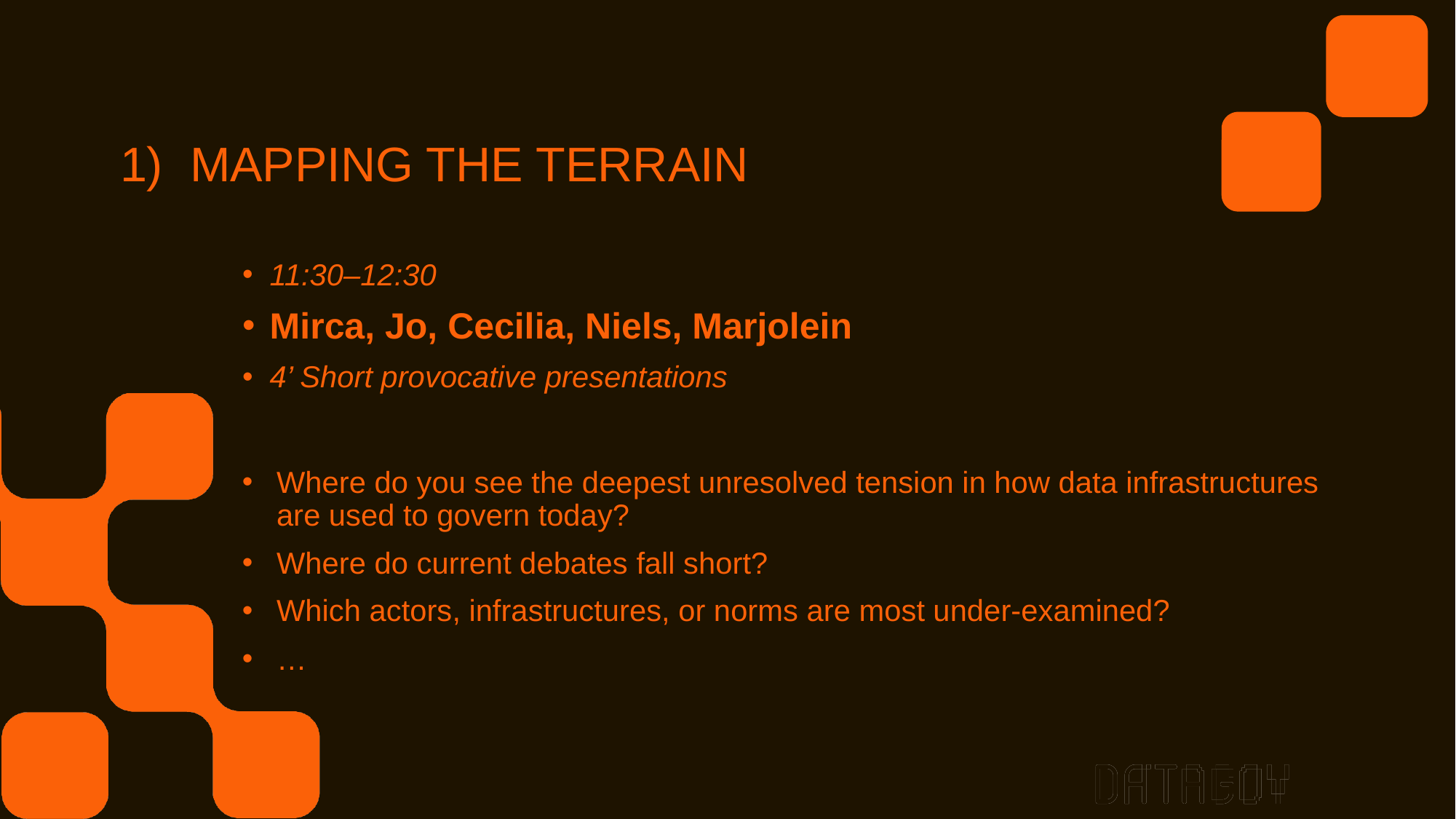

1)  MAPPING THE TERRAIN
11:30–12:30
Mirca, Jo, Cecilia, Niels, Marjolein
4’ Short provocative presentations
Where do you see the deepest unresolved tension in how data infrastructures are used to govern today?
Where do current debates fall short?
Which actors, infrastructures, or norms are most under-examined?
…